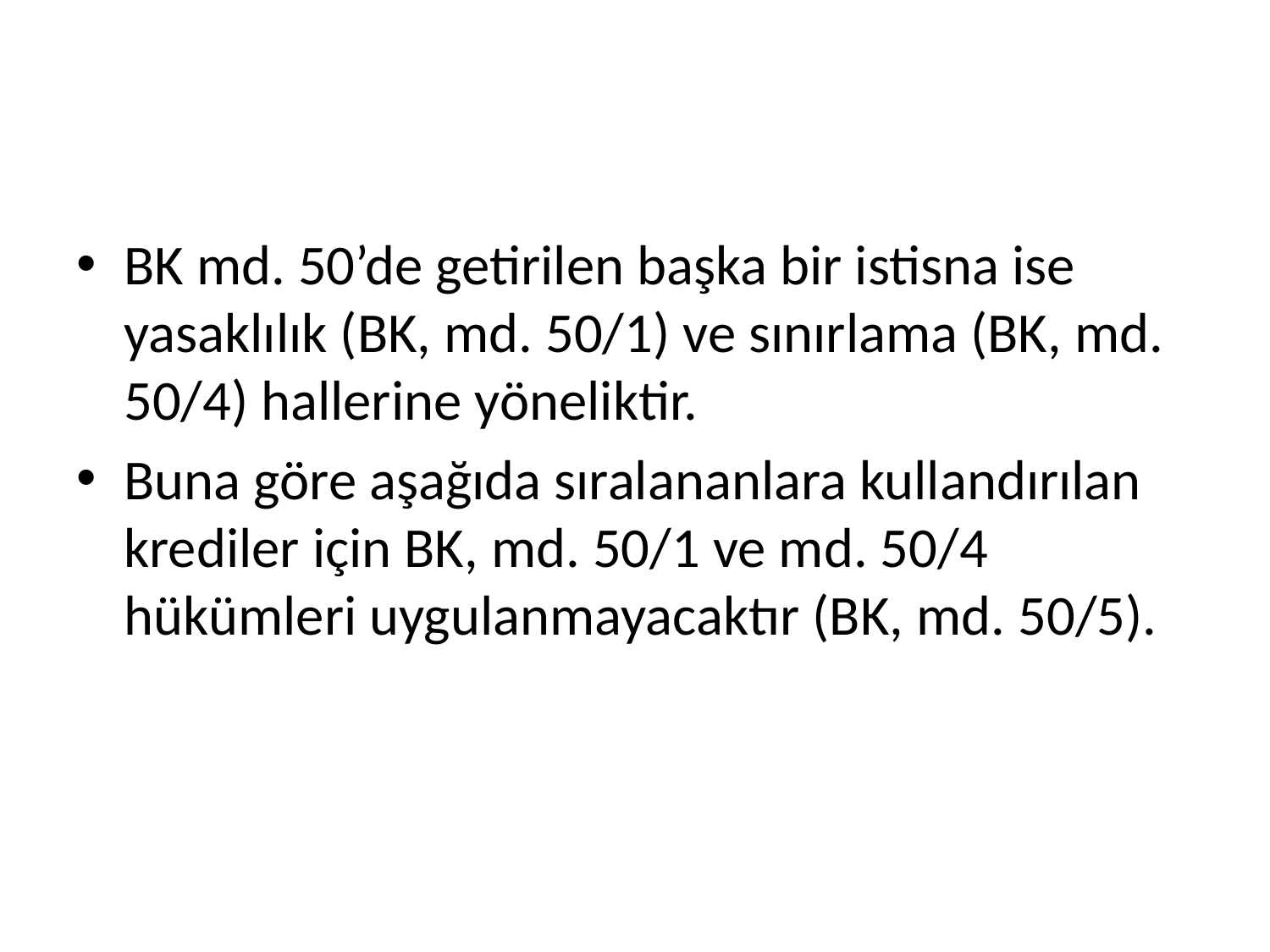

#
BK md. 50’de getirilen başka bir istisna ise yasaklılık (BK, md. 50/1) ve sınırlama (BK, md. 50/4) hallerine yöneliktir.
Buna göre aşağıda sıralananlara kullandırılan krediler için BK, md. 50/1 ve md. 50/4 hükümleri uygulanmayacaktır (BK, md. 50/5).